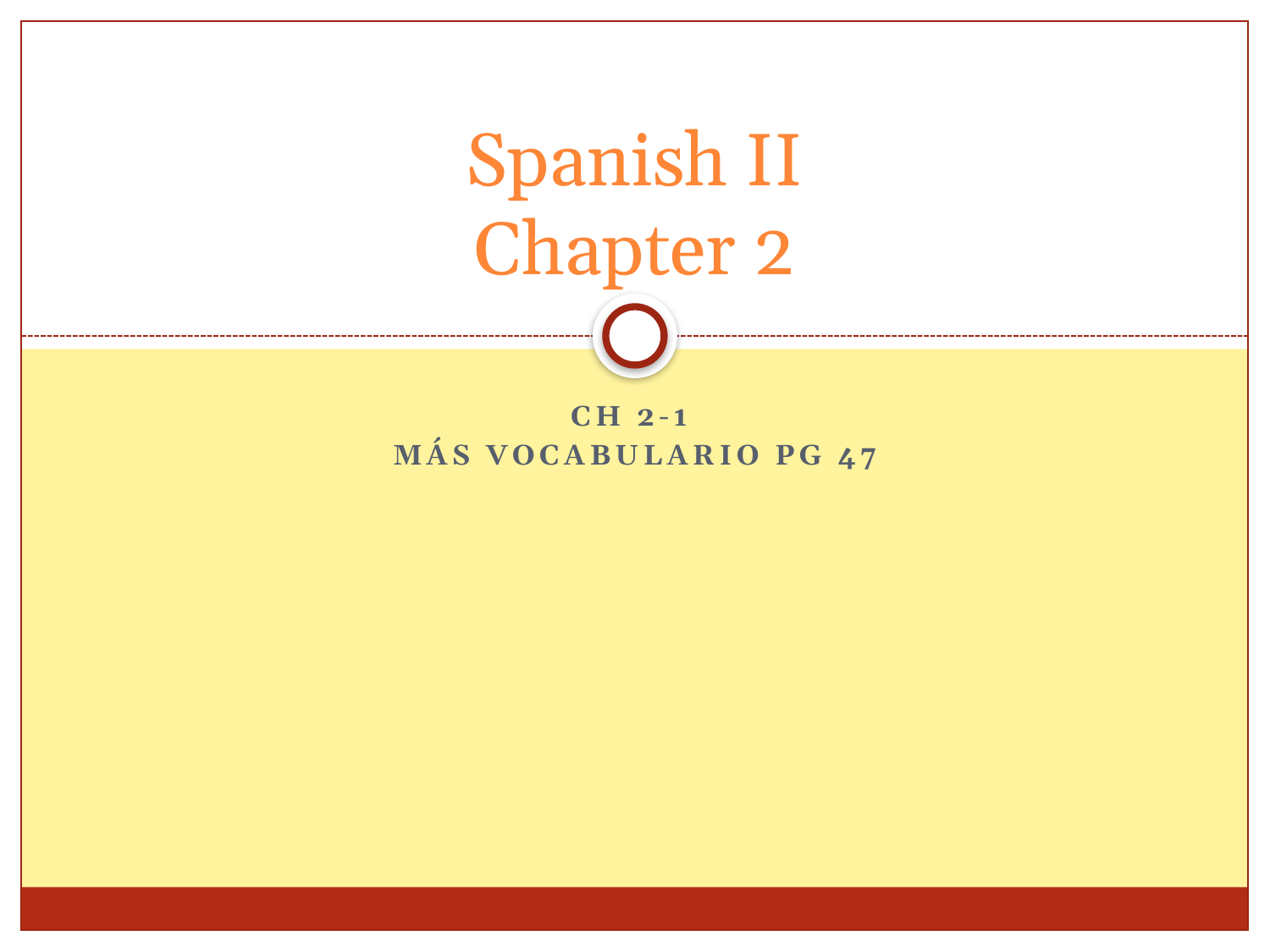

# Spanish II Chapter 2
Ch 2-1
Más Vocabulario pg 47